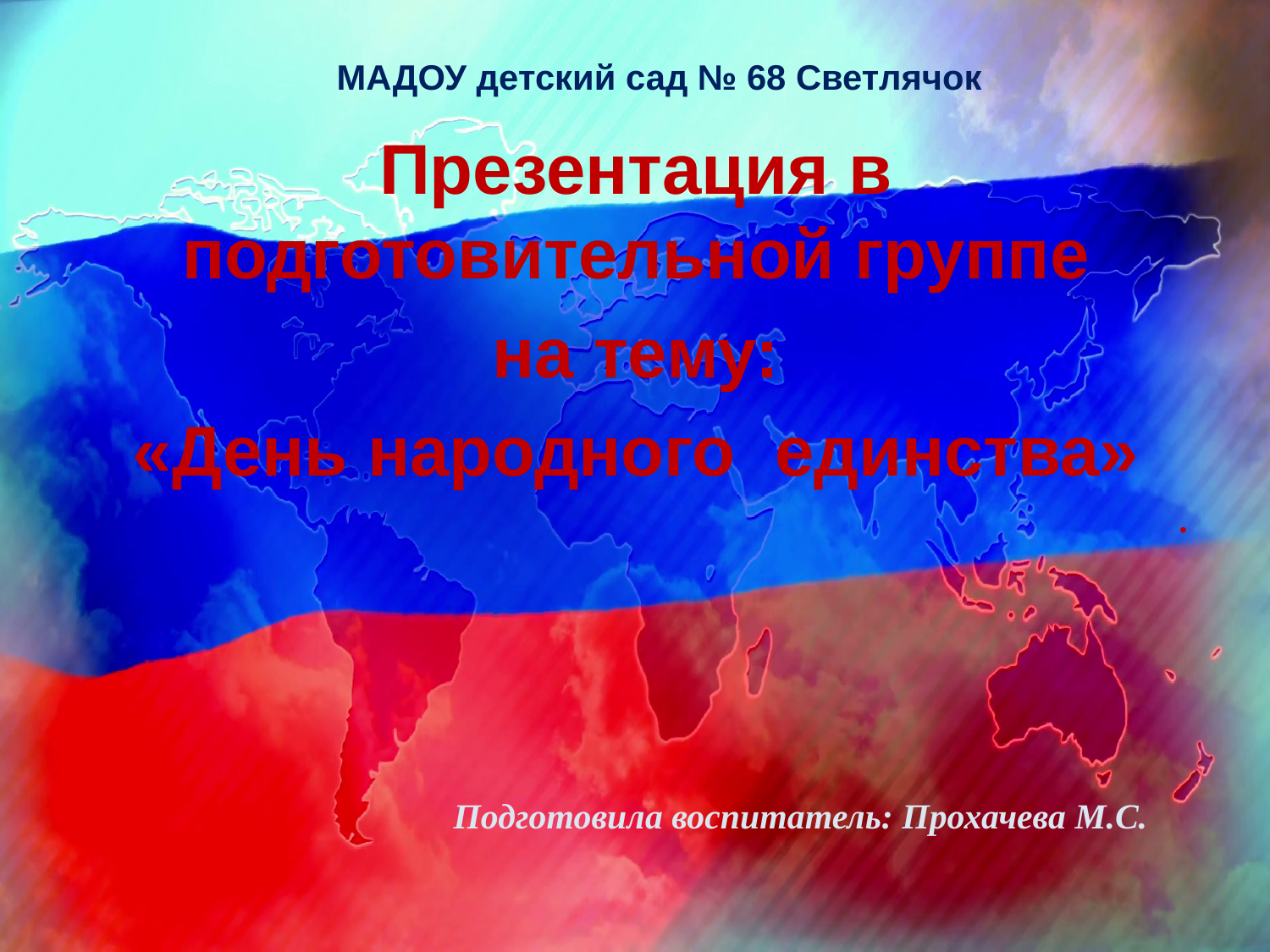

# МАДОУ детский сад № 68 Светлячок
Презентация в подготовительной группе
на тему:
«День народного  единства»
.

                                     Подготовила воспитатель: Прохачева М.С.